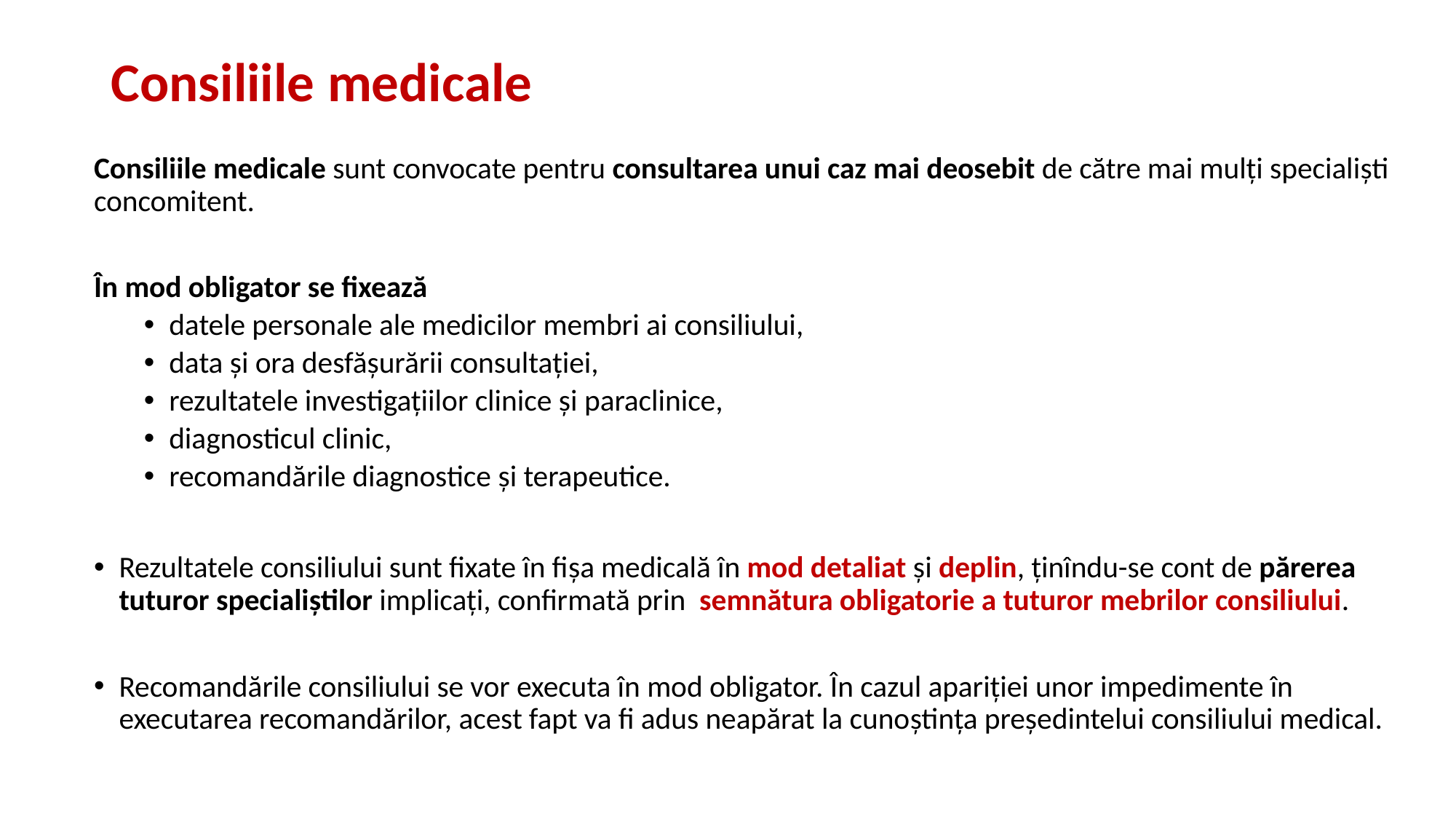

# Consiliile medicale
Consiliile medicale sunt convocate pentru consultarea unui caz mai deosebit de către mai mulţi specialişti concomitent.

În mod obligator se fixează
datele personale ale medicilor membri ai consiliului,
data şi ora desfăşurării consultaţiei,
rezultatele investigaţiilor clinice şi paraclinice,
diagnosticul clinic,
recomandările diagnostice şi terapeutice.

Rezultatele consiliului sunt fixate în fişa medicală în mod detaliat şi deplin, ţinîndu-se cont de părerea tuturor specialiştilor implicaţi, confirmată prin  semnătura obligatorie a tuturor mebrilor consiliului.

Recomandările consiliului se vor executa în mod obligator. În cazul apariţiei unor impedimente în executarea recomandărilor, acest fapt va fi adus neapărat la cunoştinţa preşedintelui consiliului medical.